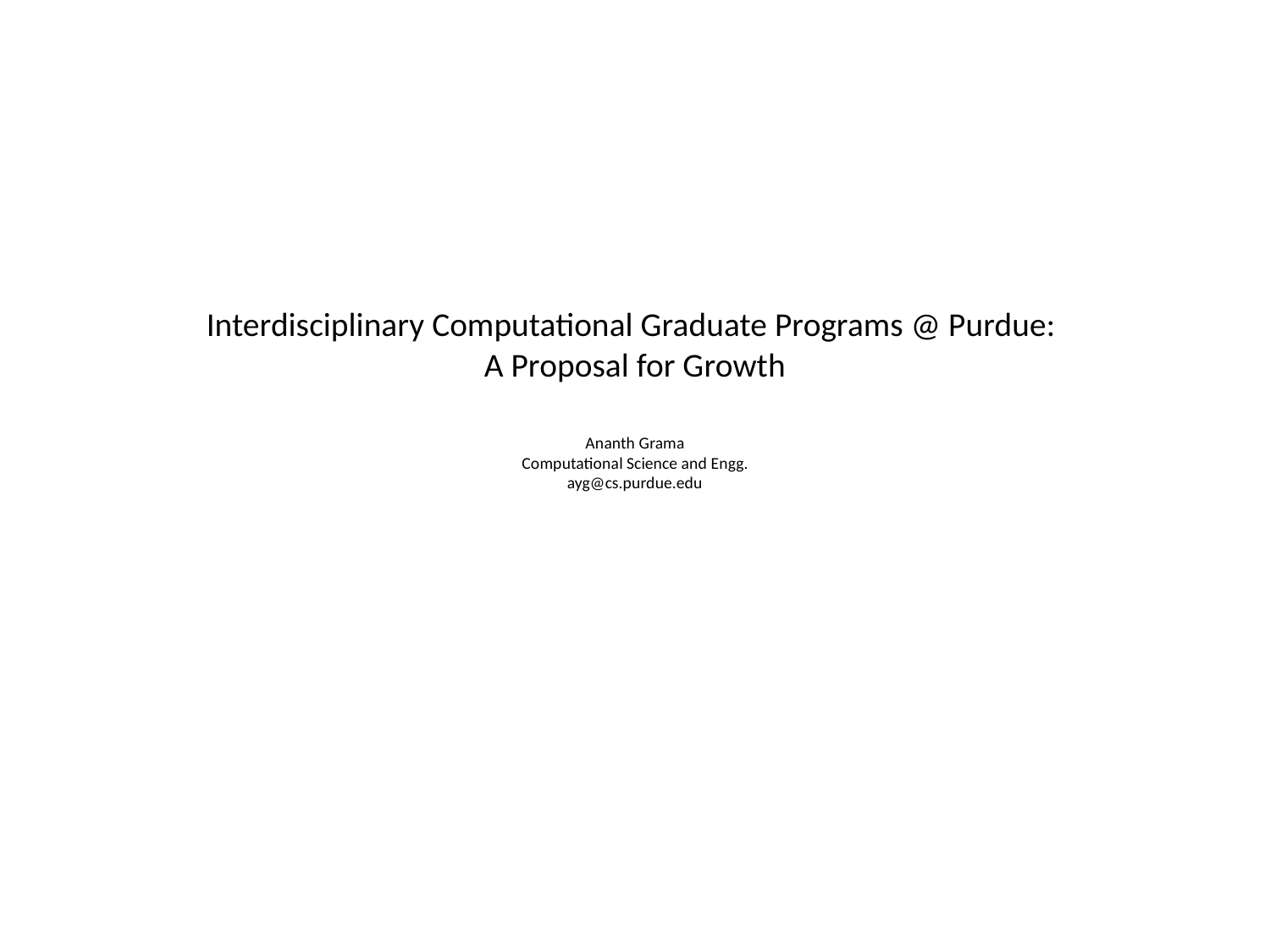

# Interdisciplinary Computational Graduate Programs @ Purdue: A Proposal for Growth Ananth Grama Computational Science and Engg. ayg@cs.purdue.edu